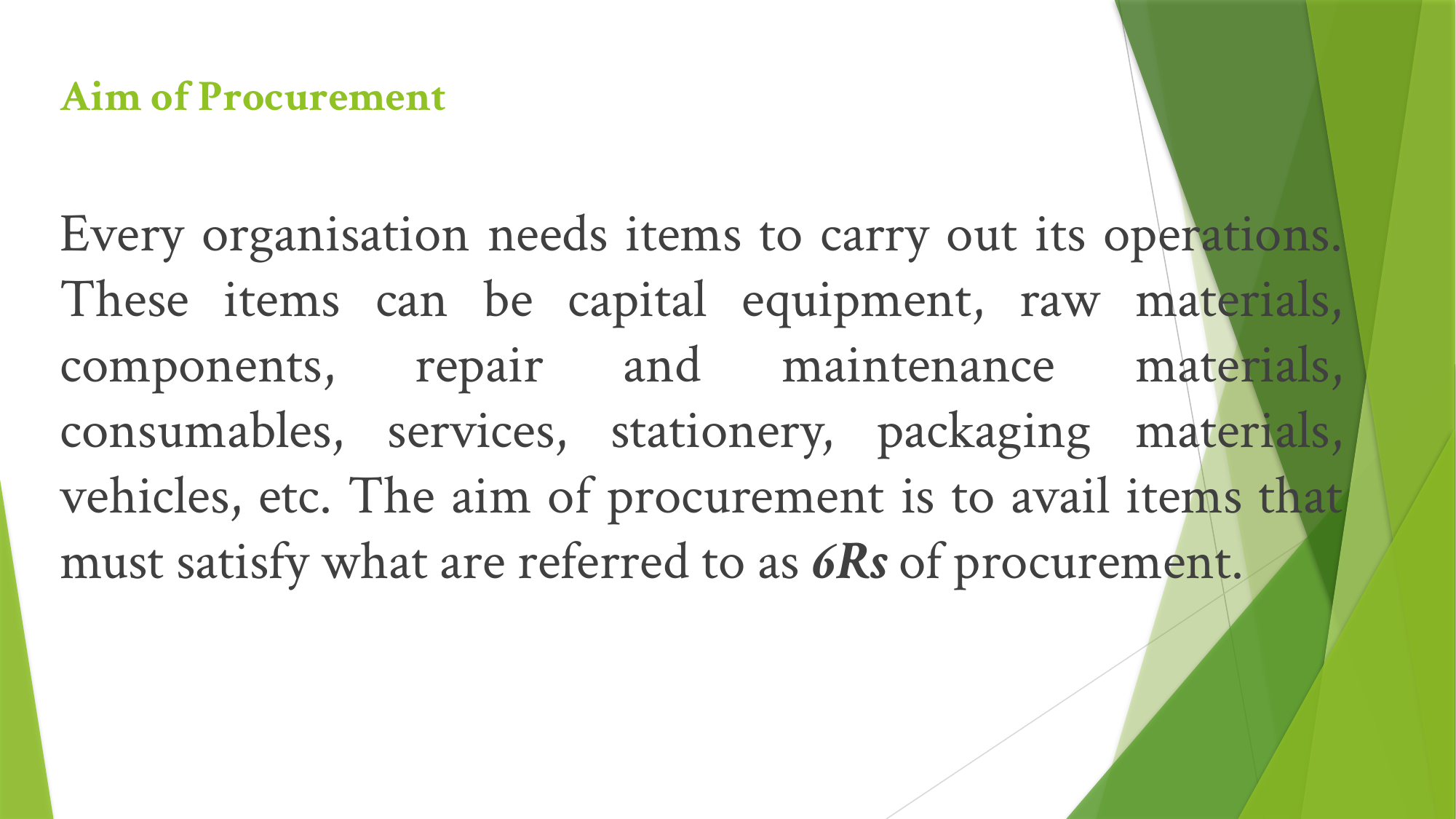

# Aim of Procurement

Every organisation needs items to carry out its operations. These items can be capital equipment, raw materials, components, repair and maintenance materials, consumables, services, stationery, packaging materials, vehicles, etc. The aim of procurement is to avail items that must satisfy what are referred to as 6Rs of procurement.